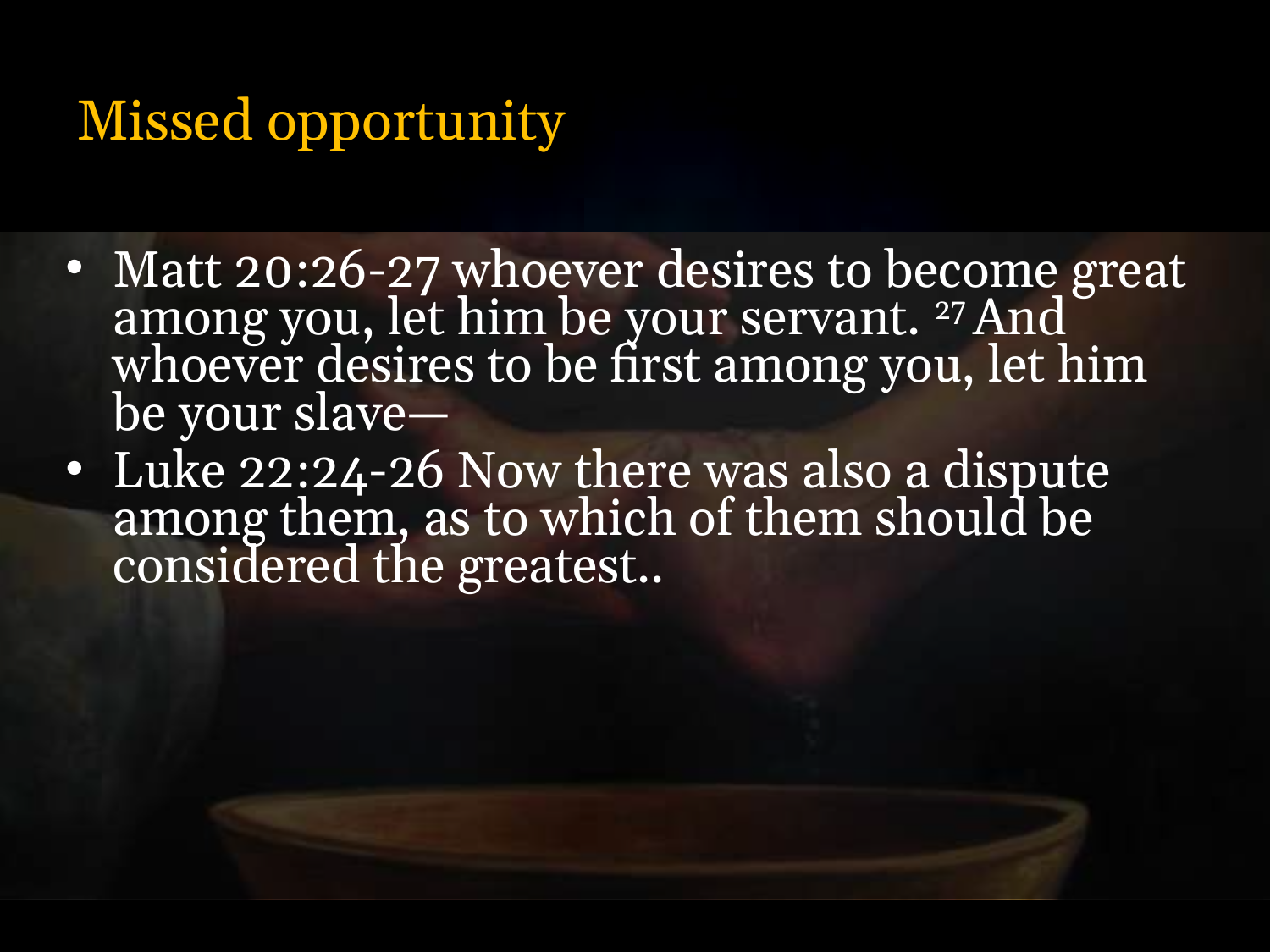

# Missed opportunity
Matt 20:26-27 whoever desires to become great among you, let him be your servant. 27 And whoever desires to be first among you, let him be your slave—
Luke 22:24-26 Now there was also a dispute among them, as to which of them should be considered the greatest..